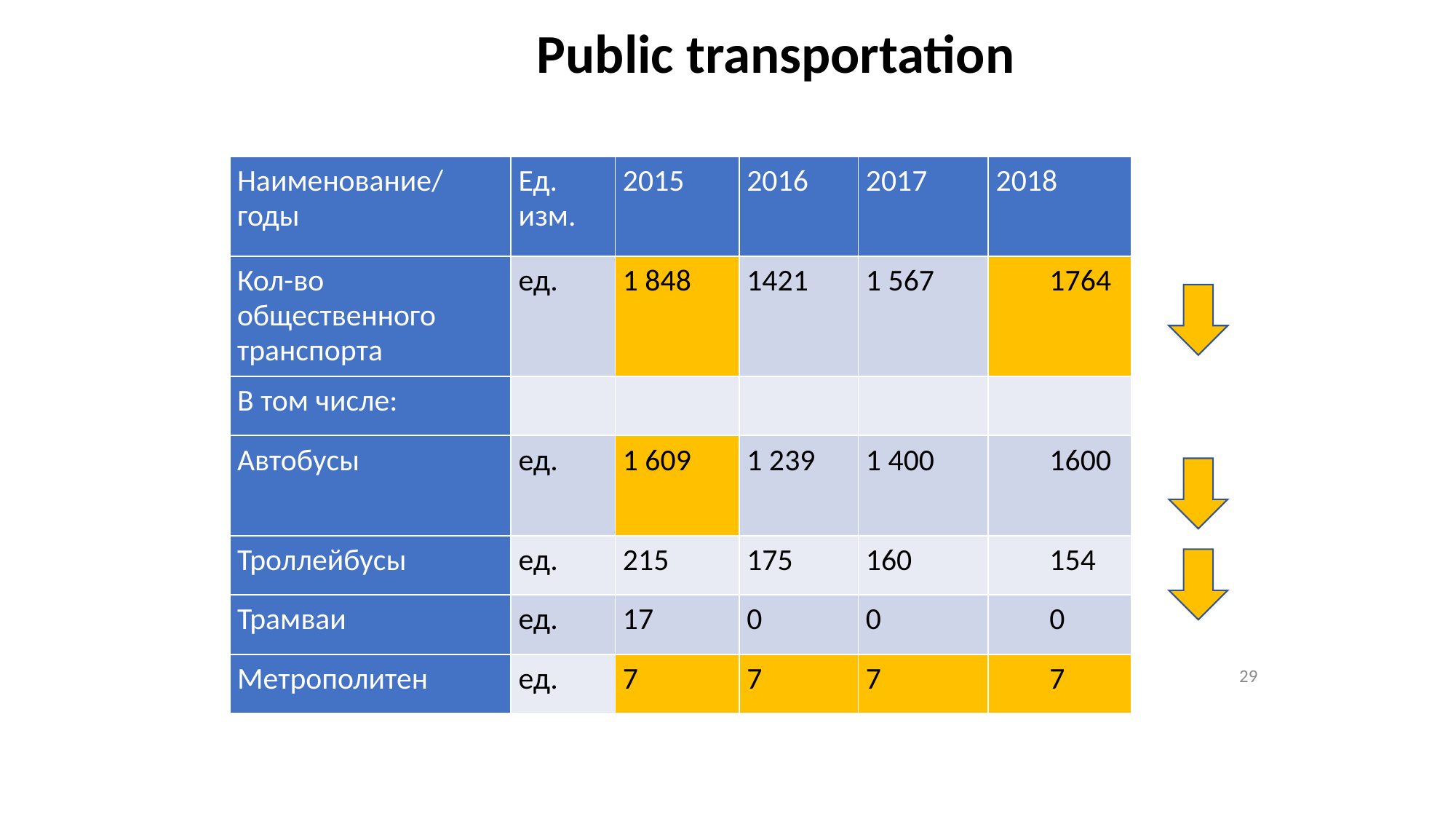

Public transportation
| Наименование/ годы | Ед. изм. | 2015 | 2016 | 2017 | 2018 |
| --- | --- | --- | --- | --- | --- |
| Кол-во общественного транспорта | ед. | 1 848 | 1421 | 1 567 | 1764 |
| В том числе: |  |  |  |  |  |
| Автобусы | ед. | 1 609 | 1 239 | 1 400 | 1600 |
| Троллейбусы | ед. | 215 | 175 | 160 | 154 |
| Трамваи | ед. | 17 | 0 | 0 | 0 |
| Метрополитен | ед. | 7 | 7 | 7 | 7 |

29